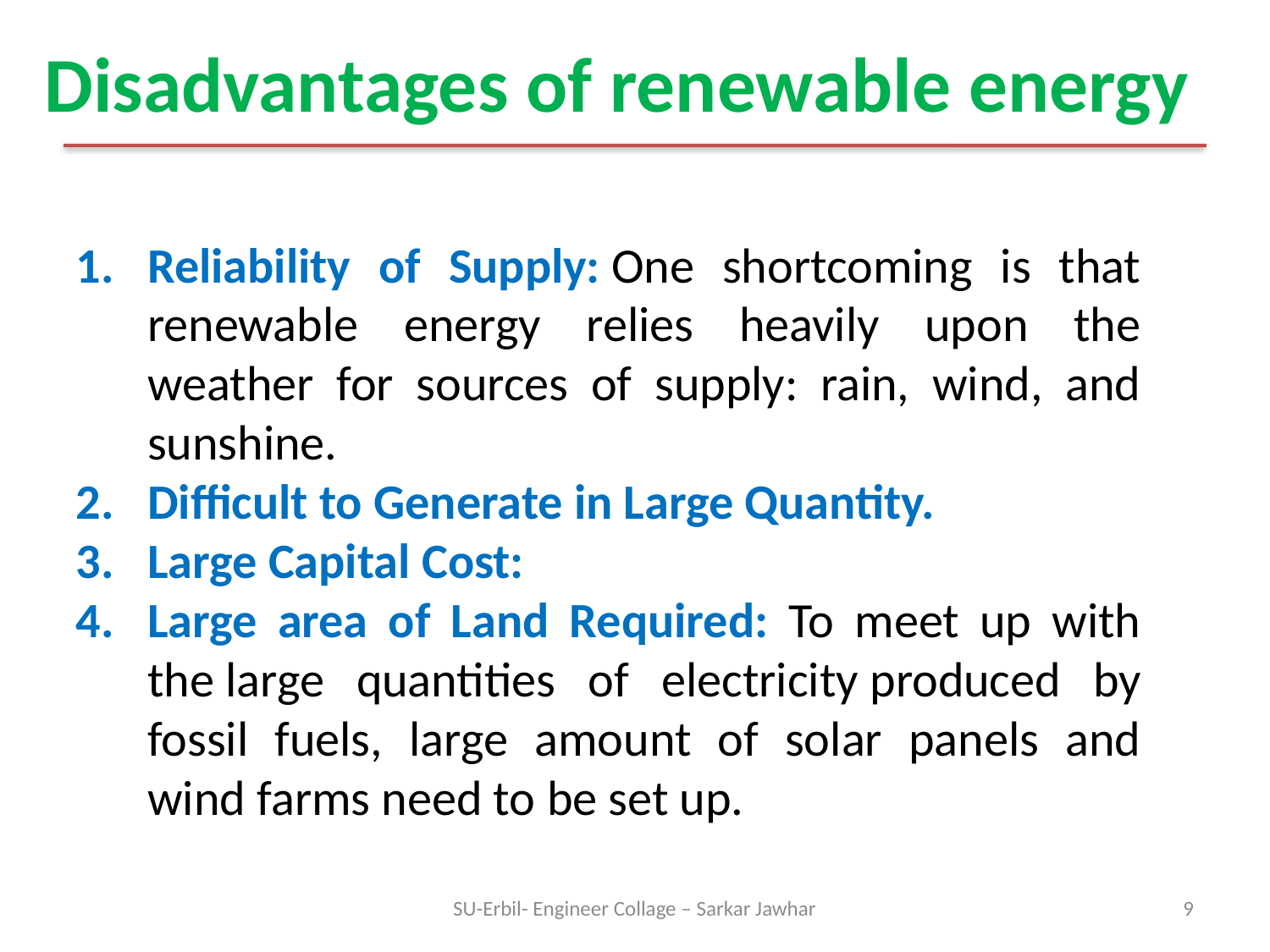

# Disadvantages of renewable energy

Reliability of Supply: One shortcoming is that renewable energy relies heavily upon the weather for sources of supply: rain, wind, and sunshine.
Difficult to Generate in Large Quantity.
Large Capital Cost:
Large area of Land Required: To meet up with the large quantities of electricity produced by fossil fuels, large amount of solar panels and wind farms need to be set up.
SU-Erbil- Engineer Collage – Sarkar Jawhar
9